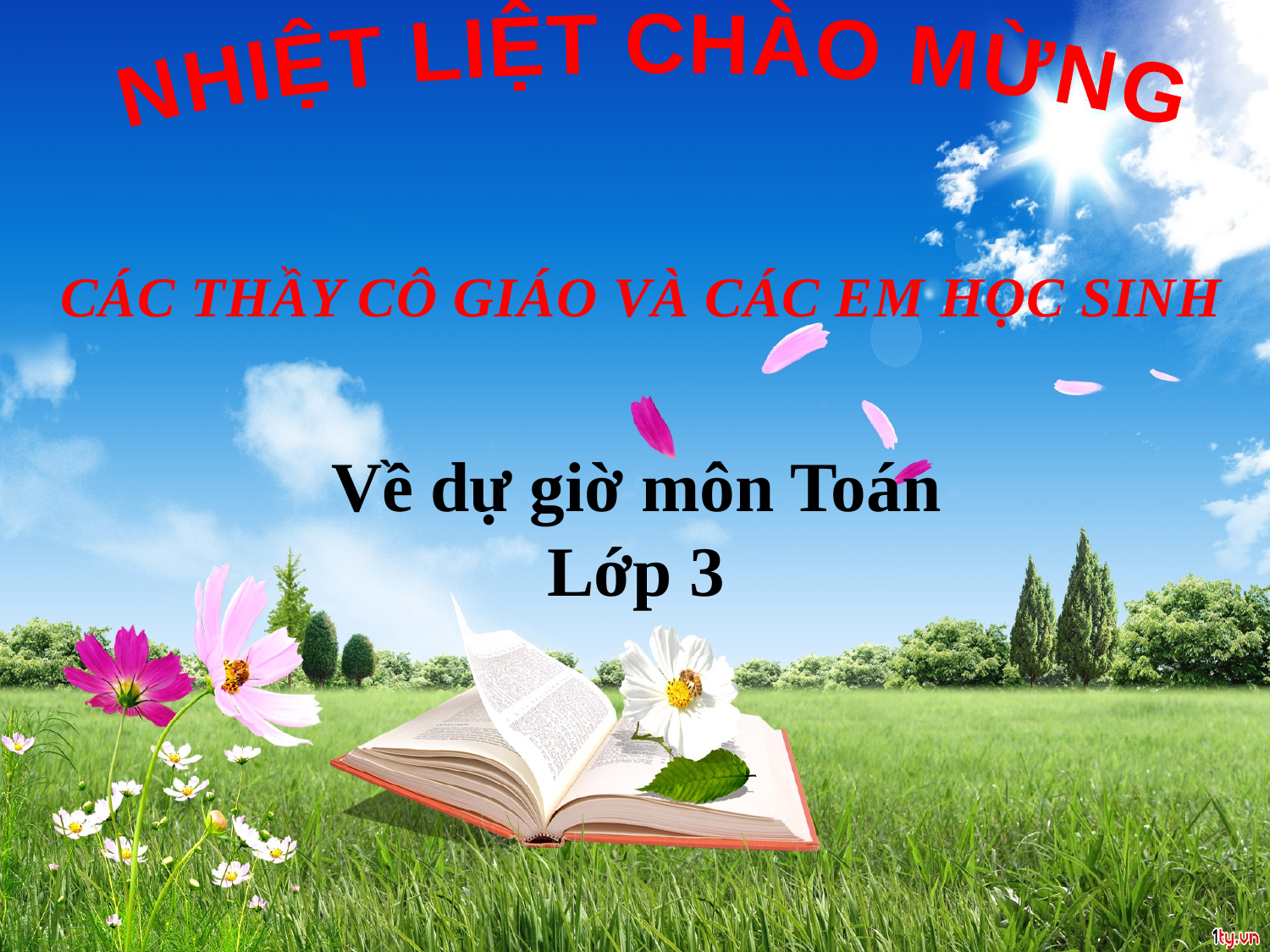

NHIỆT LIỆT CHÀO MỪNG

CÁC THẦY CÔ GIÁO VÀ CÁC EM HỌC SINH
Về dự giờ môn Toán
Lớp 3